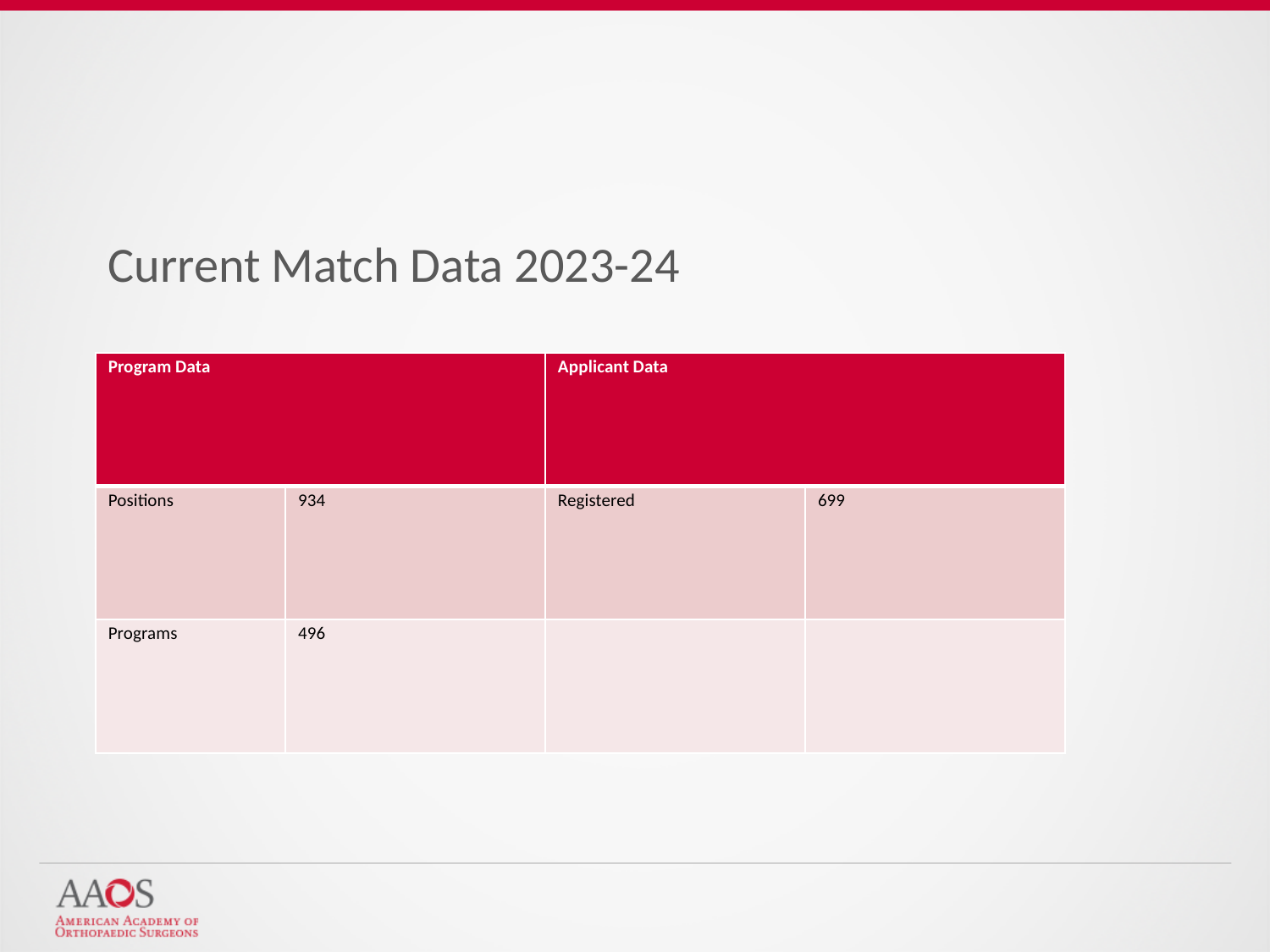

# Current Match Data 2023-24
| Program Data |  | Applicant Data |  |
| --- | --- | --- | --- |
| Positions | 934 | Registered | 699 |
| Programs | 496 |  |  |